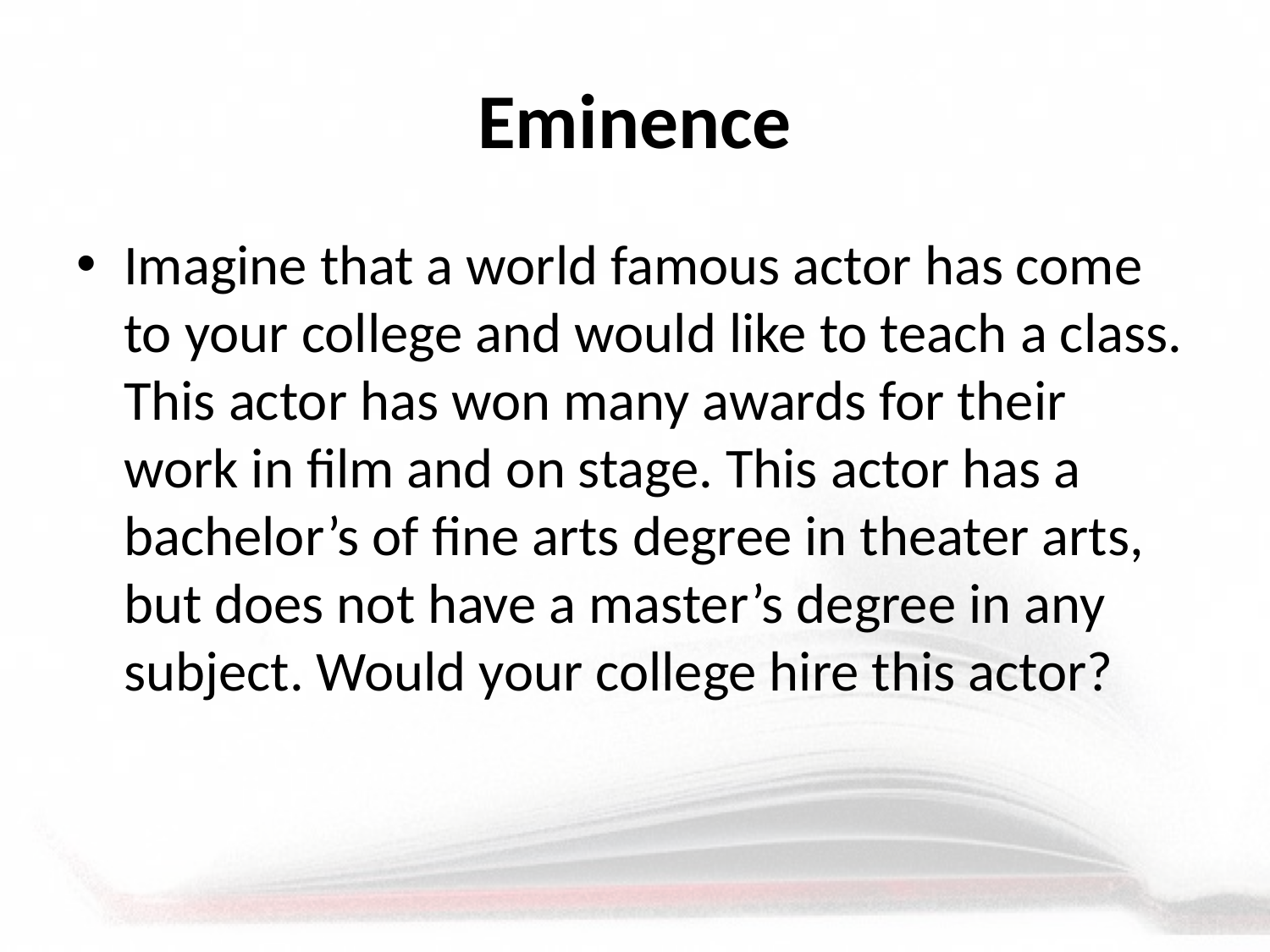

# Eminence
Imagine that a world famous actor has come to your college and would like to teach a class. This actor has won many awards for their work in film and on stage. This actor has a bachelor’s of fine arts degree in theater arts,  but does not have a master’s degree in any subject. Would your college hire this actor?